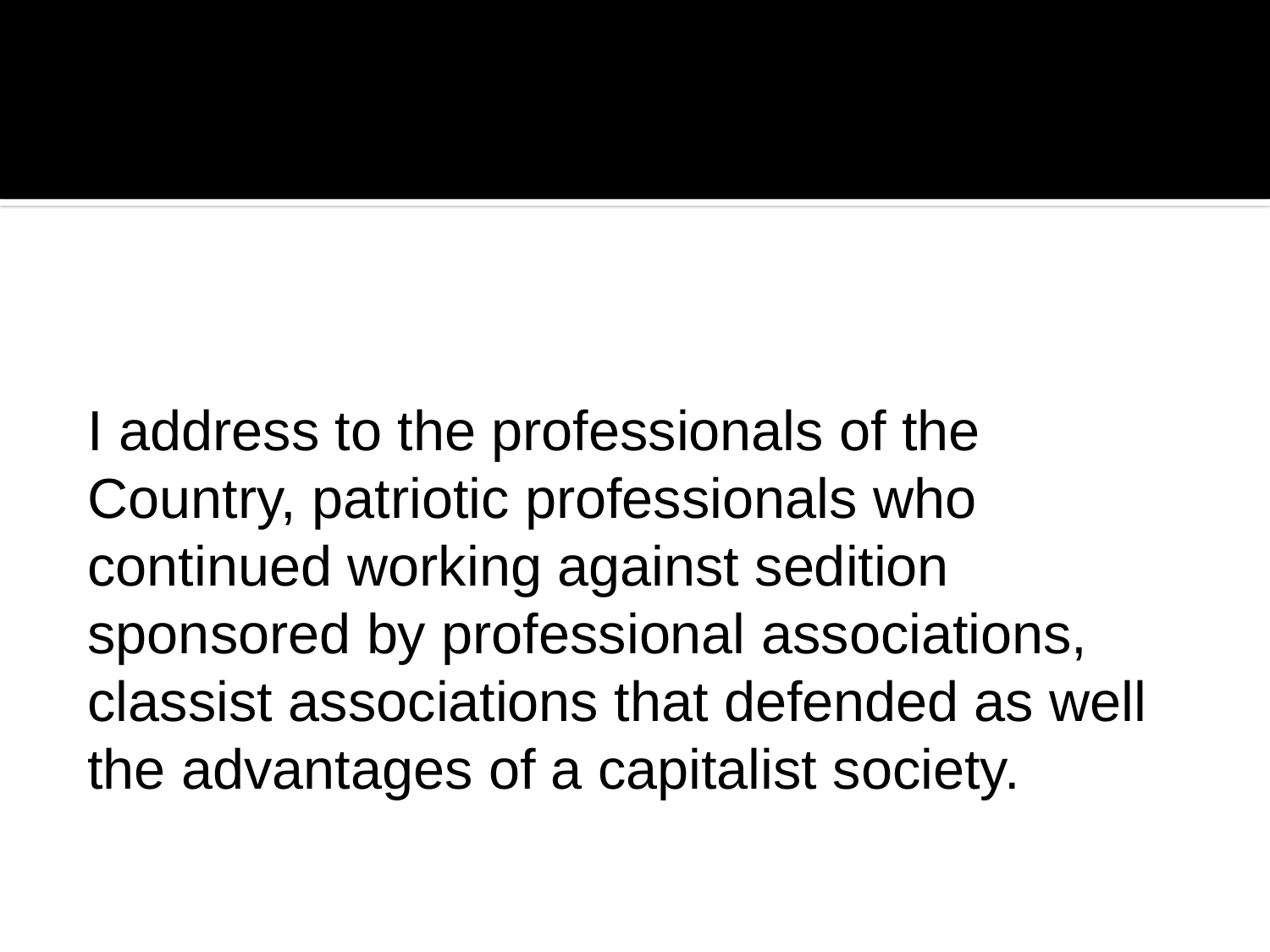

#

I address to the professionals of the Country, patriotic professionals who continued working against sedition sponsored by professional associations, classist associations that defended as well the advantages of a capitalist society.